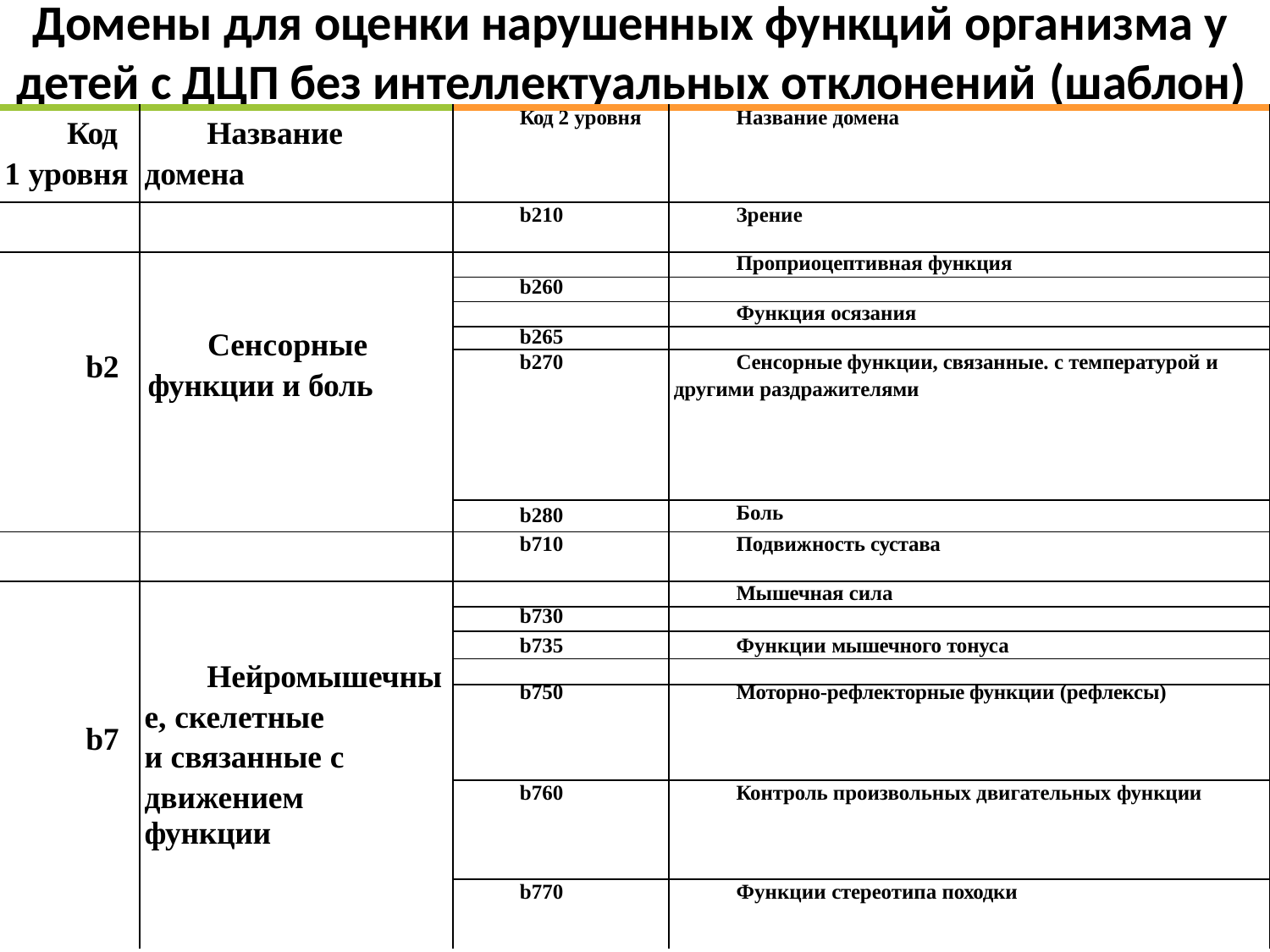

# Домены для оценки нарушенных функций организма у  детей c ДЦП без интеллектуальных отклонений (шаблон)
| Код 1 уровня | Название домена | Код 2 уровня | Название домена |
| --- | --- | --- | --- |
|  |  | b210 | Зрение |
|  |  |  | Проприоцептивная функция |
|  |  | b260 |  |
|  |  |  | Функция осязания |
|  | Сенсорные функции и боль | b265 |  |
| b2 |  | b270 | Сенсорные функции, связанные. с температурой и другими раздражителями |
|  |  | b280 | Боль |
|  |  | b710 | Подвижность сустава |
|  |  |  | Мышечная сила |
|  |  | b730 |  |
|  |  | b735 | Функции мышечного тонуса |
|  | Нейромышечны е, скелетные и связанные с движением функции | b750 | Моторно-рефлекторные функции (рефлексы) |
| b7 |  |  |  |
|  |  | b760 | Контроль произвольных двигательных функции |
|  |  | b770 | Функции стереотипа походки |